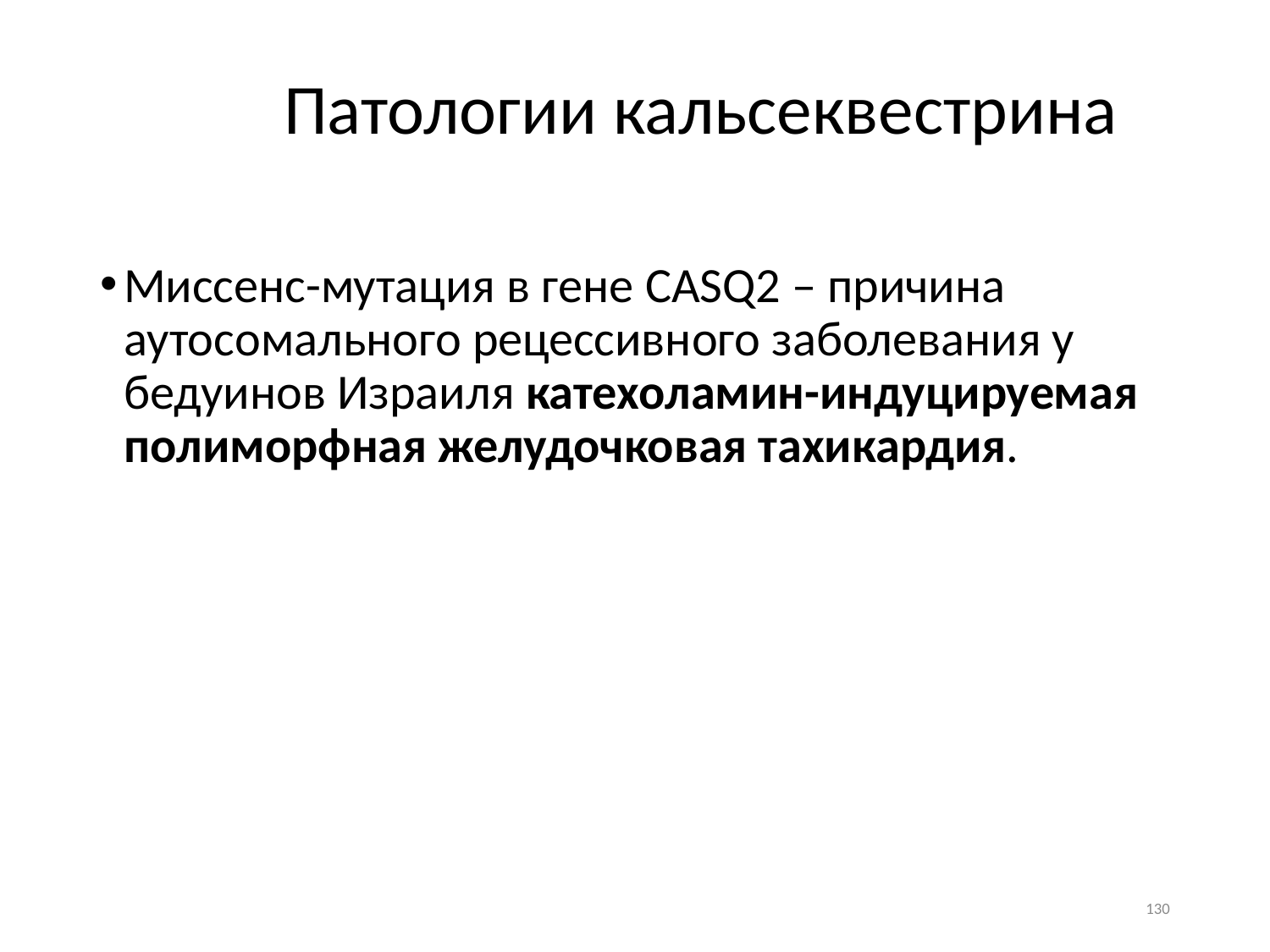

# Патологии кальсеквестрина
Миссенс-мутация в гене CASQ2 – причина аутосомального рецессивного заболевания у бедуинов Израиля катехоламин-индуцируемая полиморфная желудочковая тахикардия.
130